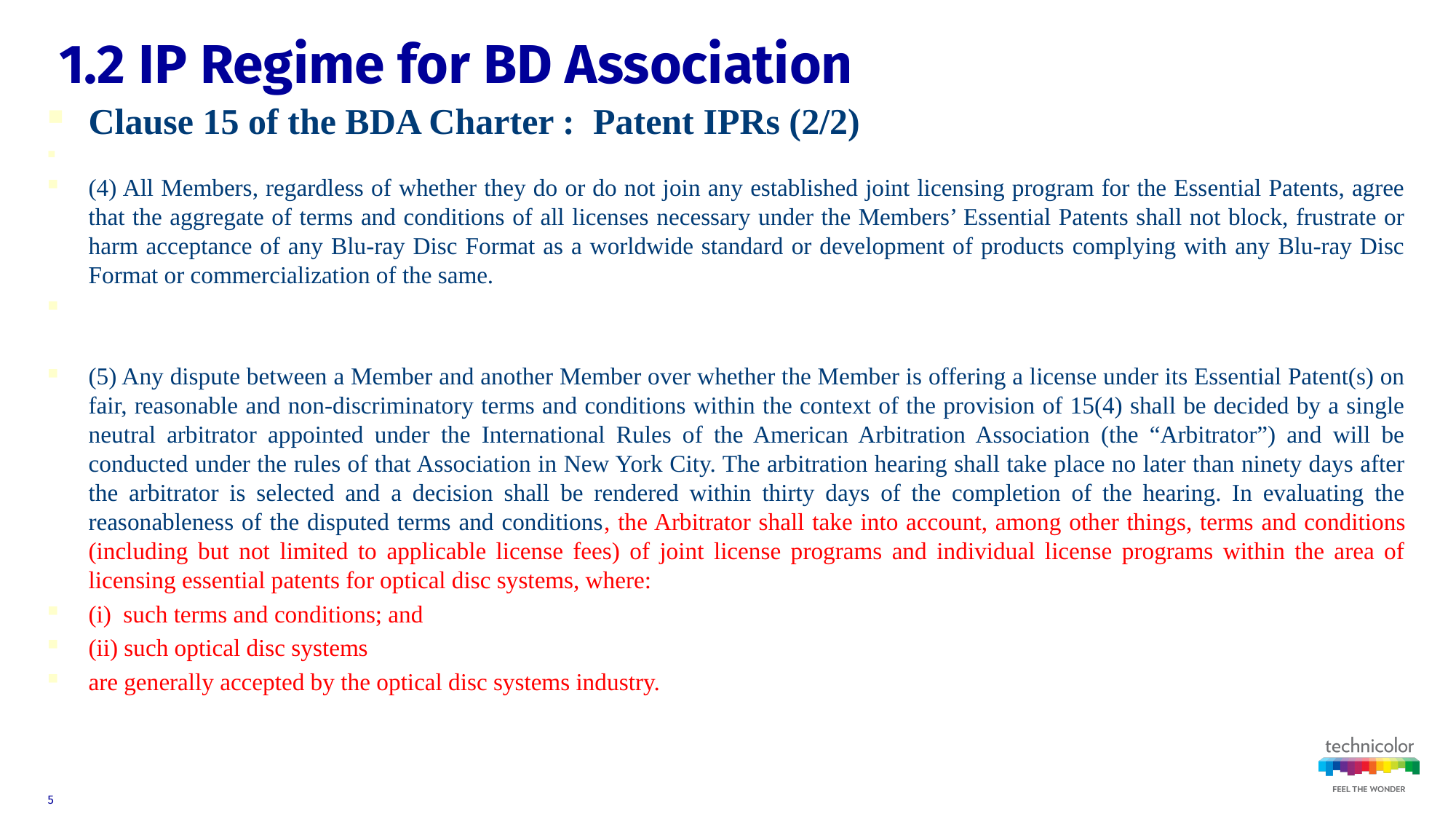

1.2 IP Regime for BD Association
Clause 15 of the BDA Charter :  Patent IPRs (2/2)

(4) All Members, regardless of whether they do or do not join any established joint licensing program for the Essential Patents, agree that the aggregate of terms and conditions of all licenses necessary under the Members’ Essential Patents shall not block, frustrate or harm acceptance of any Blu-ray Disc Format as a worldwide standard or development of products complying with any Blu-ray Disc Format or commercialization of the same.

(5) Any dispute between a Member and another Member over whether the Member is offering a license under its Essential Patent(s) on fair, reasonable and non-discriminatory terms and conditions within the context of the provision of 15(4) shall be decided by a single neutral arbitrator appointed under the International Rules of the American Arbitration Association (the “Arbitrator”) and will be conducted under the rules of that Association in New York City. The arbitration hearing shall take place no later than ninety days after the arbitrator is selected and a decision shall be rendered within thirty days of the completion of the hearing. In evaluating the reasonableness of the disputed terms and conditions, the Arbitrator shall take into account, among other things, terms and conditions (including but not limited to applicable license fees) of joint license programs and individual license programs within the area of licensing essential patents for optical disc systems, where:
(i)  such terms and conditions; and
(ii) such optical disc systems
are generally accepted by the optical disc systems industry.

5